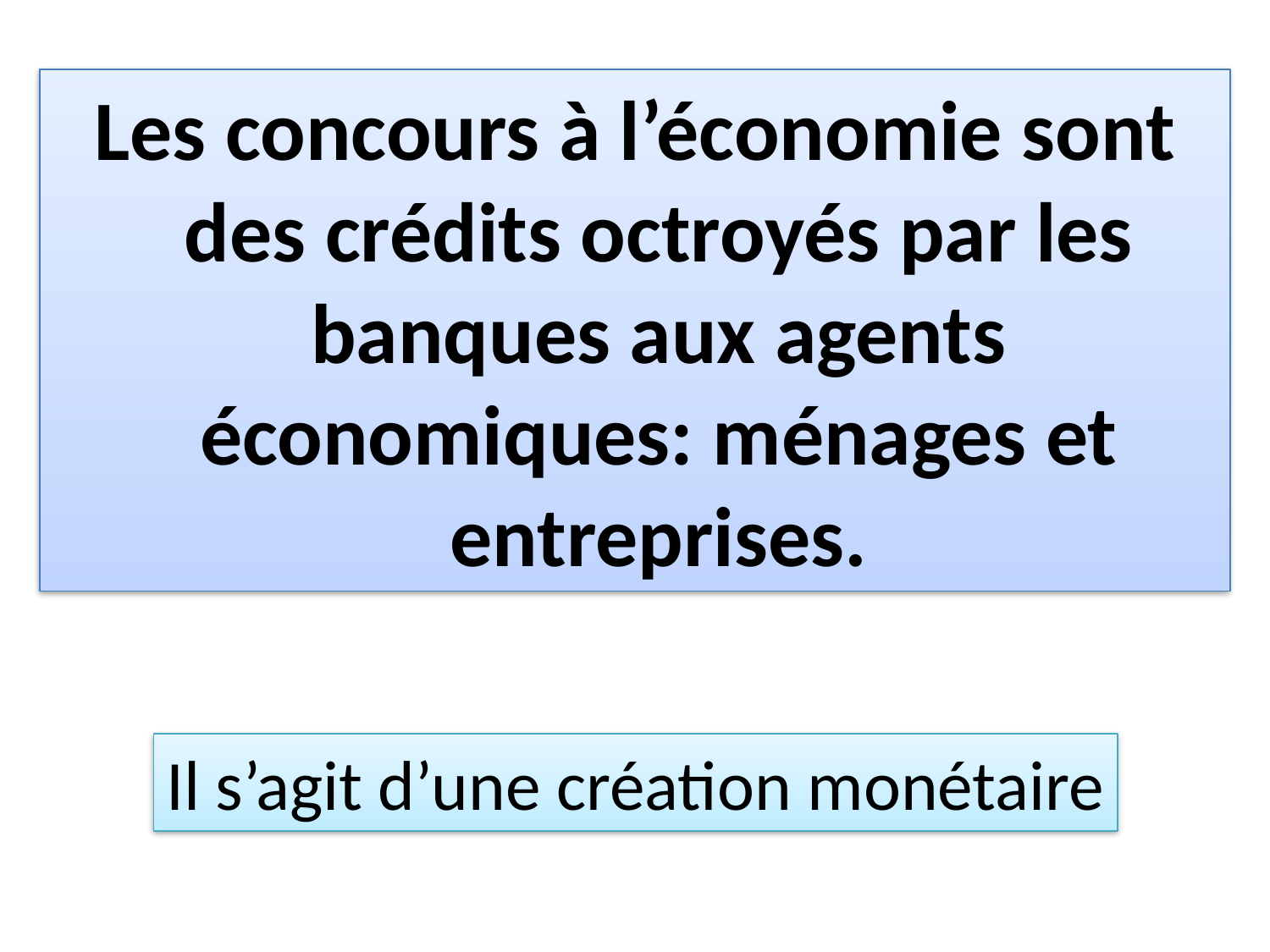

Les concours à l’économie sont des crédits octroyés par les banques aux agents économiques: ménages et entreprises.
Il s’agit d’une création monétaire